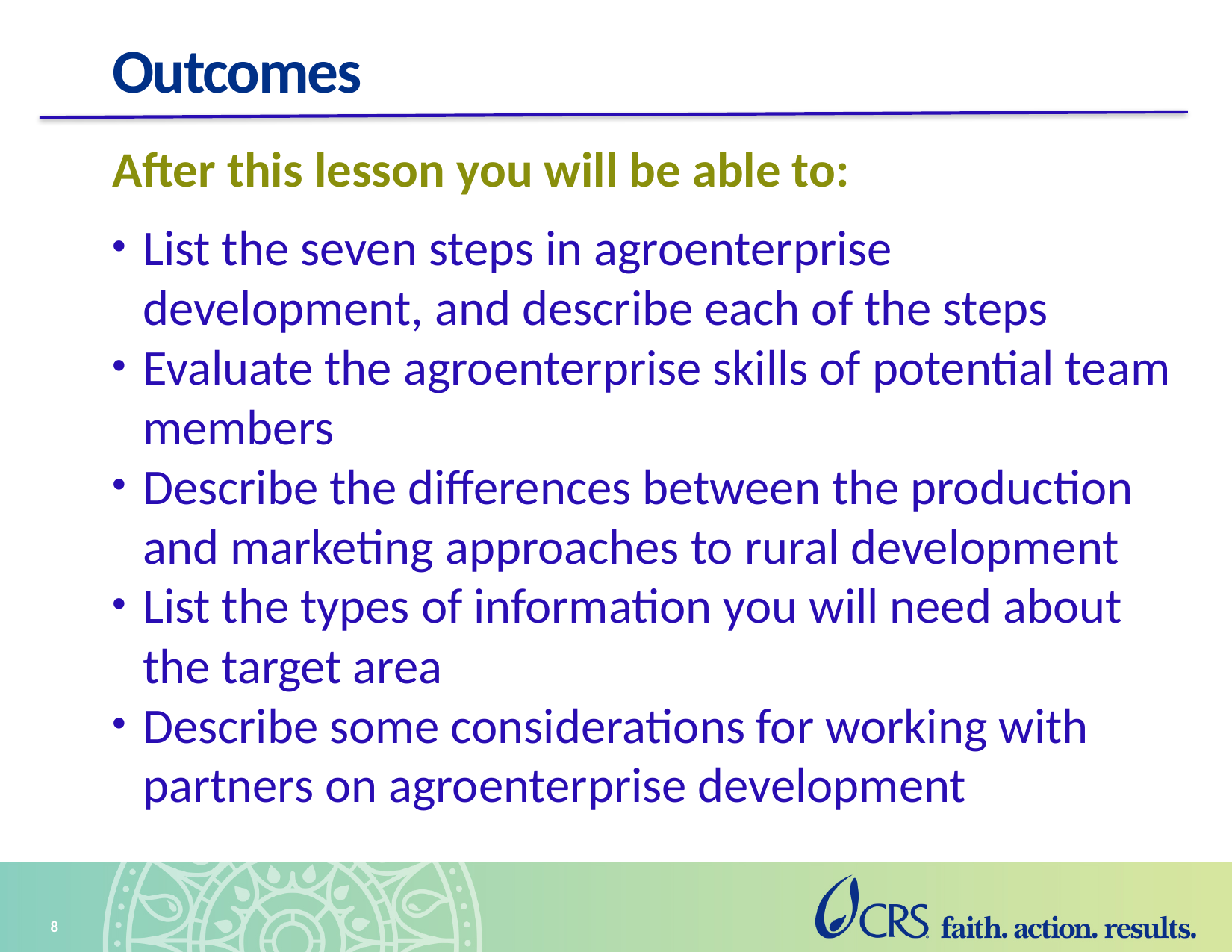

# Outcomes
After this lesson you will be able to:
List the seven steps in agroenterprise development, and describe each of the steps
Evaluate the agroenterprise skills of potential team members
Describe the differences between the production and marketing approaches to rural development
List the types of information you will need about the target area
Describe some considerations for working with partners on agroenterprise development
8